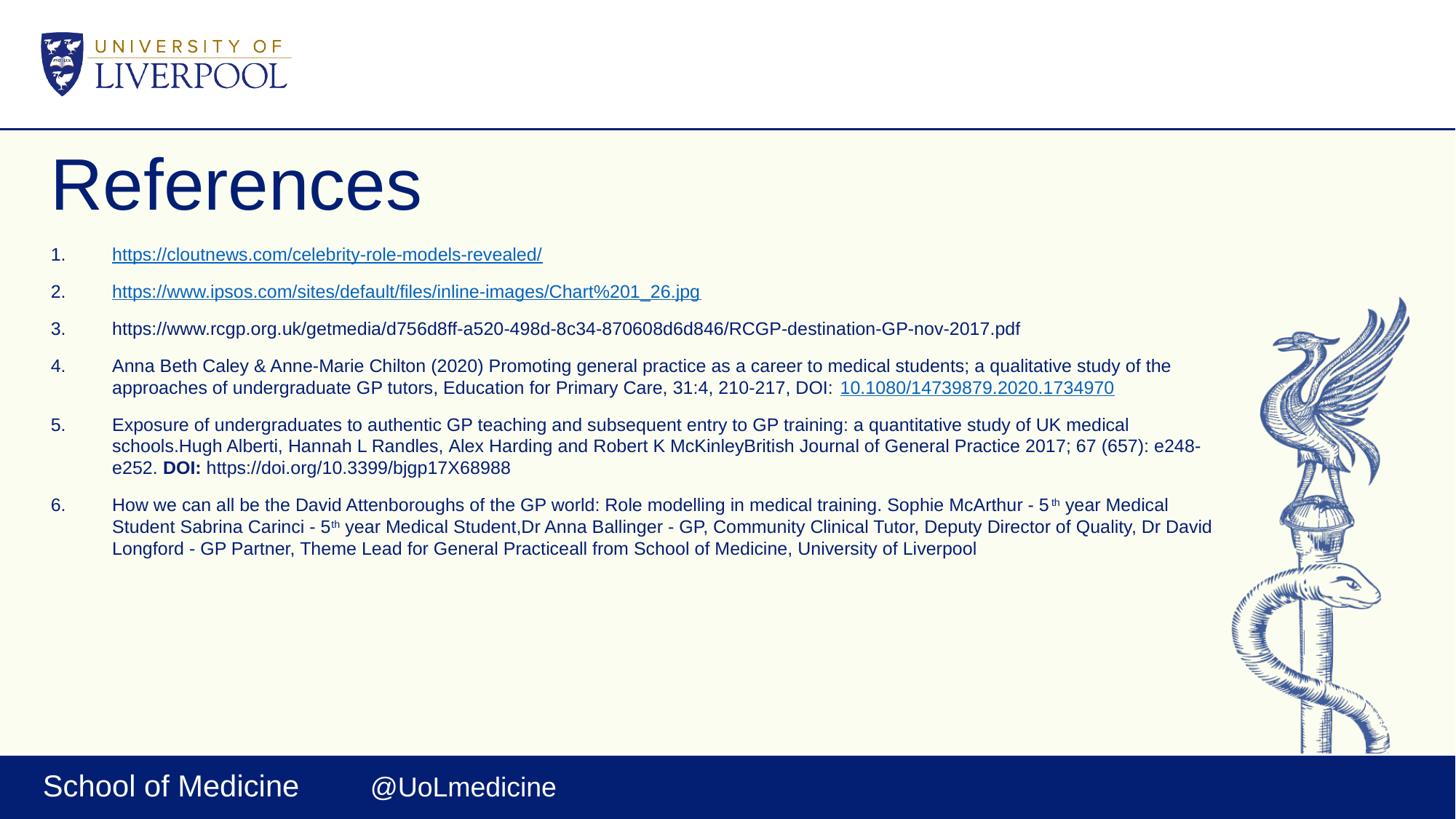

# References
https://cloutnews.com/celebrity-role-models-revealed/
https://www.ipsos.com/sites/default/files/inline-images/Chart%201_26.jpg
https://www.rcgp.org.uk/getmedia/d756d8ff-a520-498d-8c34-870608d6d846/RCGP-destination-GP-nov-2017.pdf
Anna Beth Caley & Anne-Marie Chilton (2020) Promoting general practice as a career to medical students; a qualitative study of the approaches of undergraduate GP tutors, Education for Primary Care, 31:4, 210-217, DOI: 10.1080/14739879.2020.1734970
Exposure of undergraduates to authentic GP teaching and subsequent entry to GP training: a quantitative study of UK medical schools.Hugh Alberti, Hannah L Randles, Alex Harding and Robert K McKinleyBritish Journal of General Practice 2017; 67 (657): e248-e252. DOI: https://doi.org/10.3399/bjgp17X68988
How we can all be the David Attenboroughs of the GP world: Role modelling in medical training. Sophie McArthur - 5th year Medical Student Sabrina Carinci - 5th year Medical Student,Dr Anna Ballinger - GP, Community Clinical Tutor, Deputy Director of Quality, Dr David Longford - GP Partner, Theme Lead for General Practiceall from School of Medicine, University of Liverpool